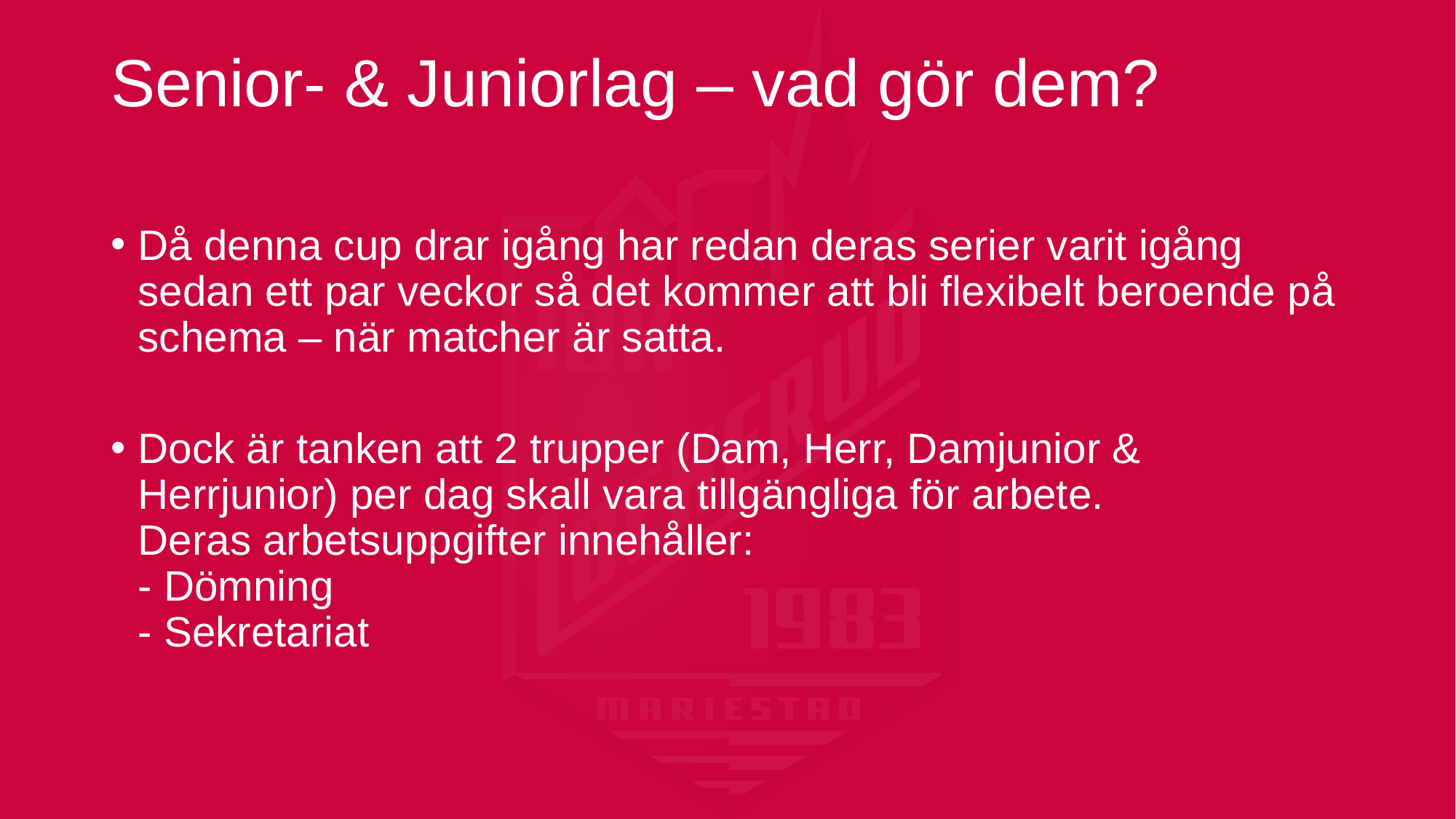

# Senior- & Juniorlag – vad gör dem?
Då denna cup drar igång har redan deras serier varit igång sedan ett par veckor så det kommer att bli flexibelt beroende på schema – när matcher är satta.
Dock är tanken att 2 trupper (Dam, Herr, Damjunior & Herrjunior) per dag skall vara tillgängliga för arbete.
Deras arbetsuppgifter innehåller:
- Dömning
- Sekretariat